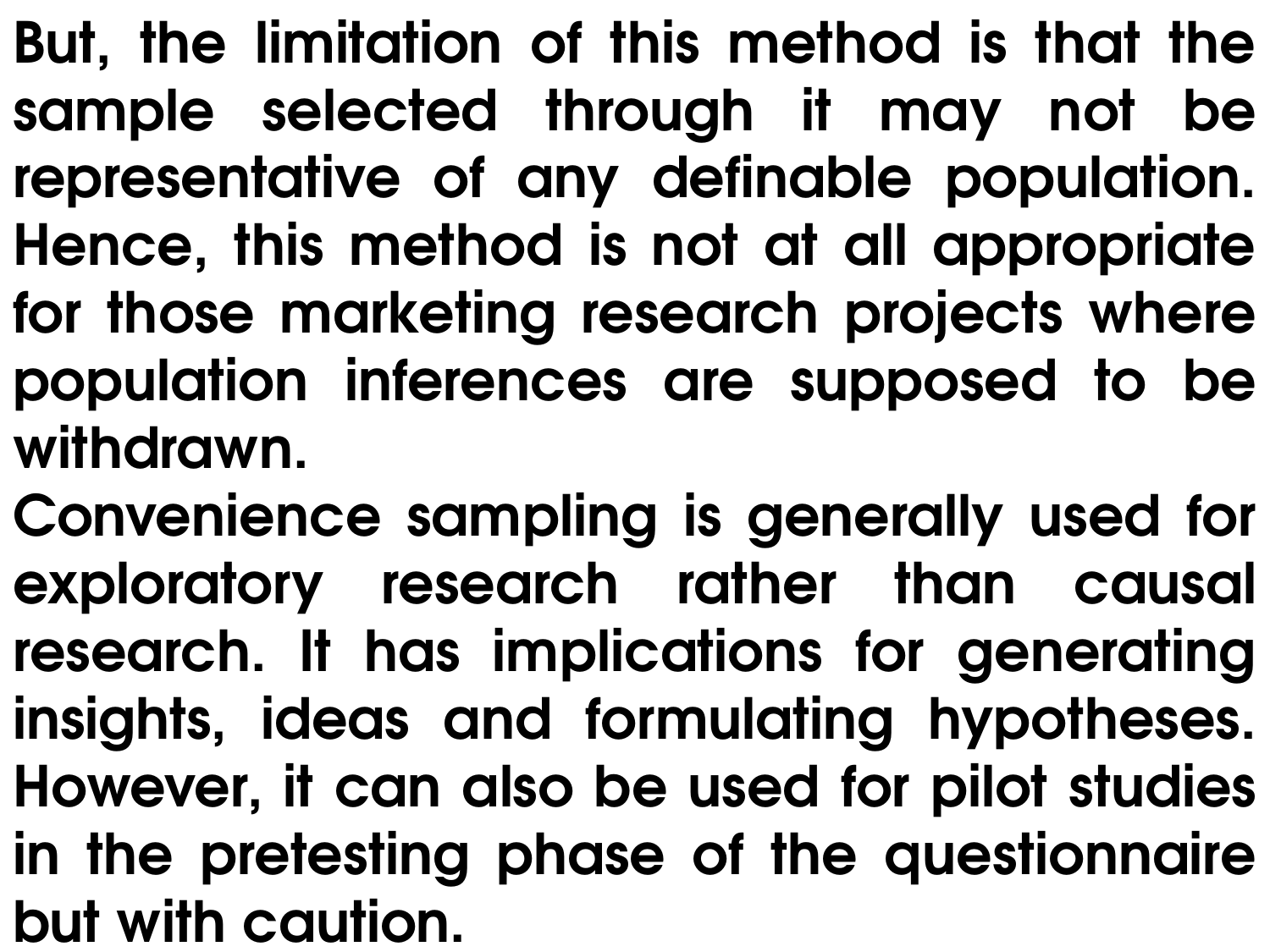

But, the limitation of this method is that the sample selected through it may not be representative of any definable population. Hence, this method is not at all appropriate for those marketing research projects where population inferences are supposed to be withdrawn.
Convenience sampling is generally used for exploratory research rather than causal research. It has implications for generating insights, ideas and formulating hypotheses. However, it can also be used for pilot studies in the pretesting phase of the questionnaire but with caution.